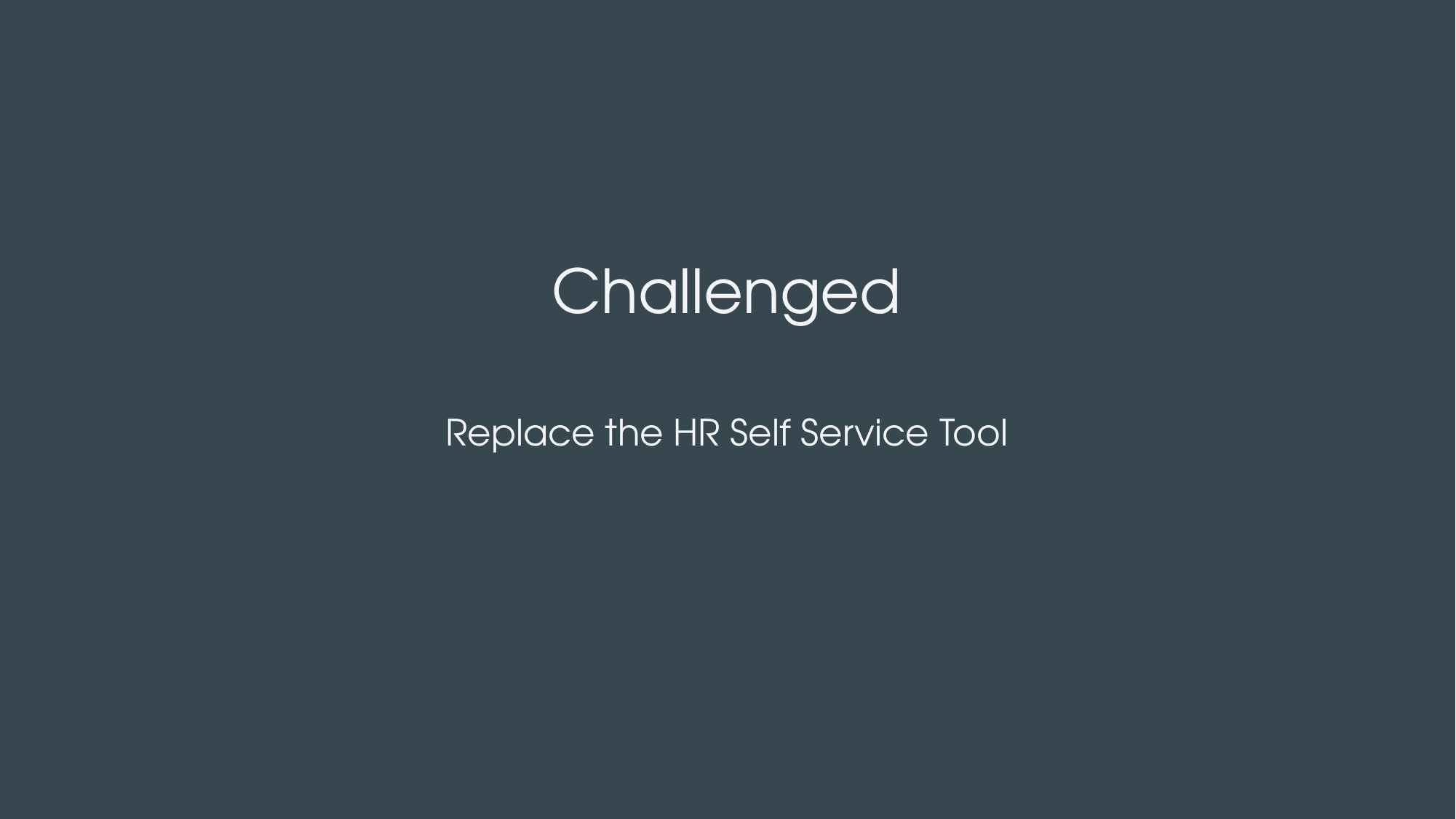

# Challenged
Replace the HR Self Service Tool